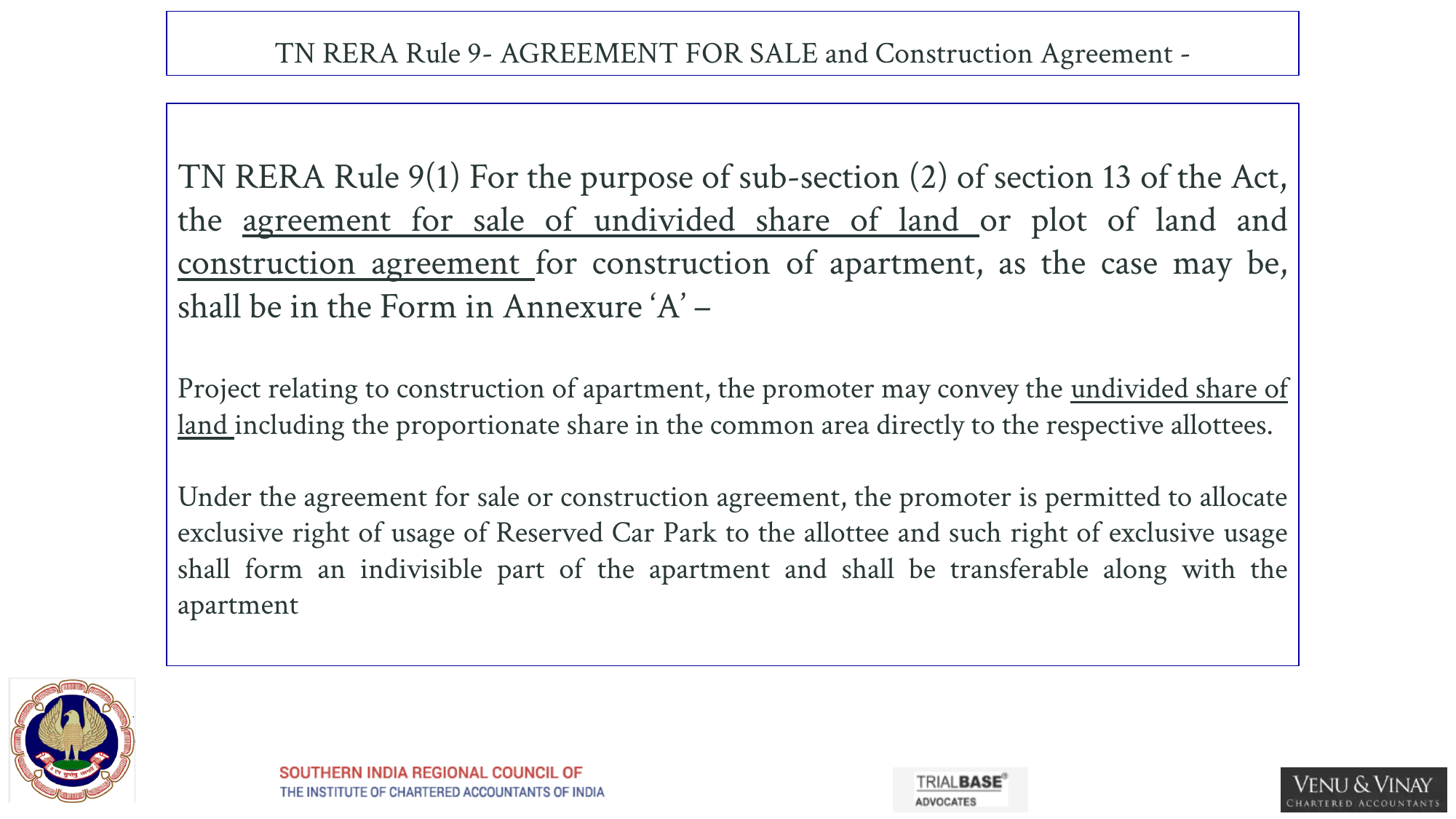

# TN RERA Rule 9- AGREEMENT FOR SALE and Construction Agreement -

TN RERA Rule 9(1) For the purpose of sub-section (2) of section 13 of the Act, the agreement for sale of undivided share of land or plot of land and construction agreement for construction of apartment, as the case may be, shall be in the Form in Annexure ‘A’ –

Project relating to construction of apartment, the promoter may convey the undivided share of land including the proportionate share in the common area directly to the respective allottees.

Under the agreement for sale or construction agreement, the promoter is permitted to allocate exclusive right of usage of Reserved Car Park to the allottee and such right of exclusive usage shall form an indivisible part of the apartment and shall be transferable along with the apartment